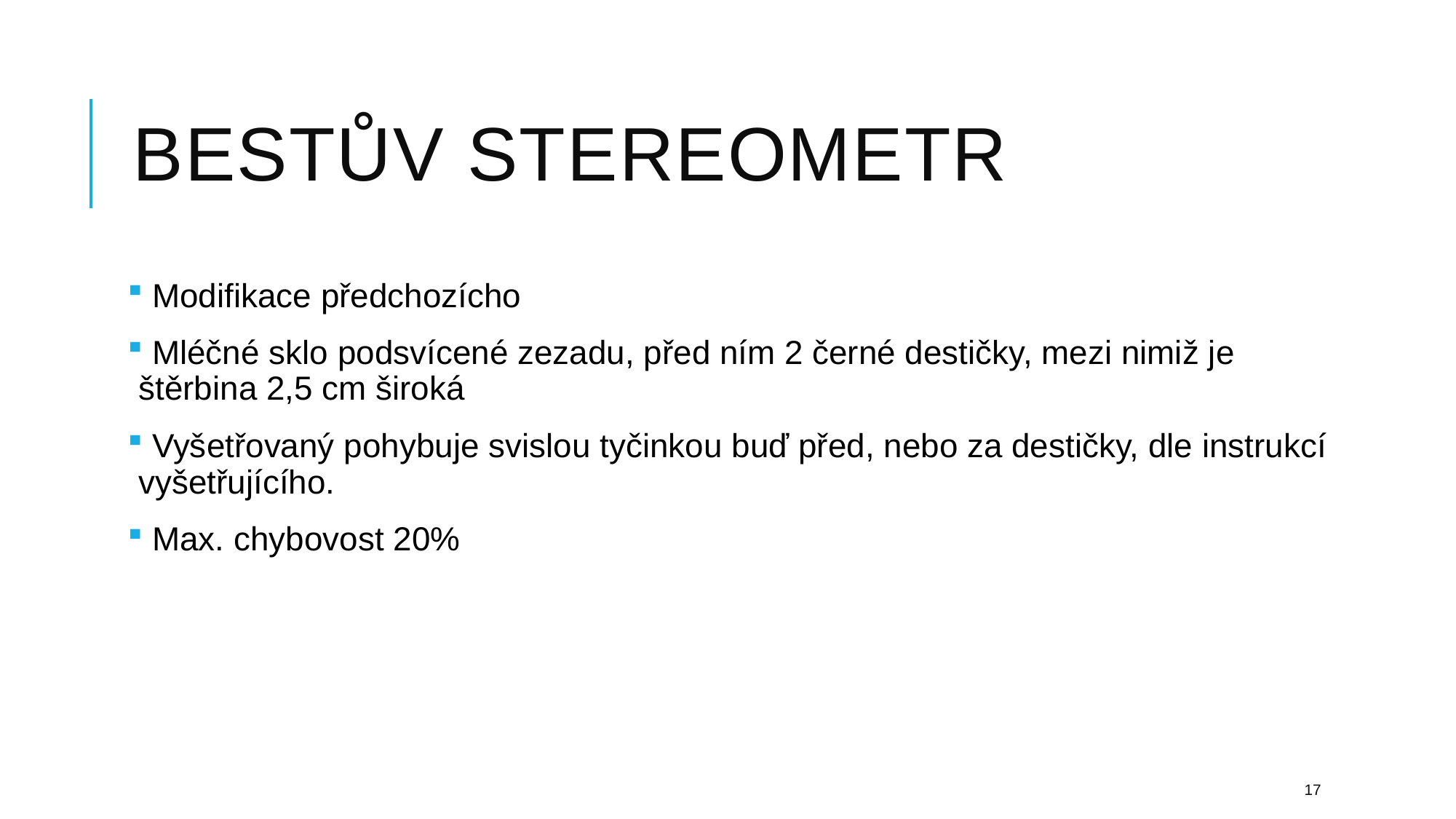

# Bestův stereometr
 Modifikace předchozícho
 Mléčné sklo podsvícené zezadu, před ním 2 černé destičky, mezi nimiž je štěrbina 2,5 cm široká
 Vyšetřovaný pohybuje svislou tyčinkou buď před, nebo za destičky, dle instrukcí vyšetřujícího.
 Max. chybovost 20%
17